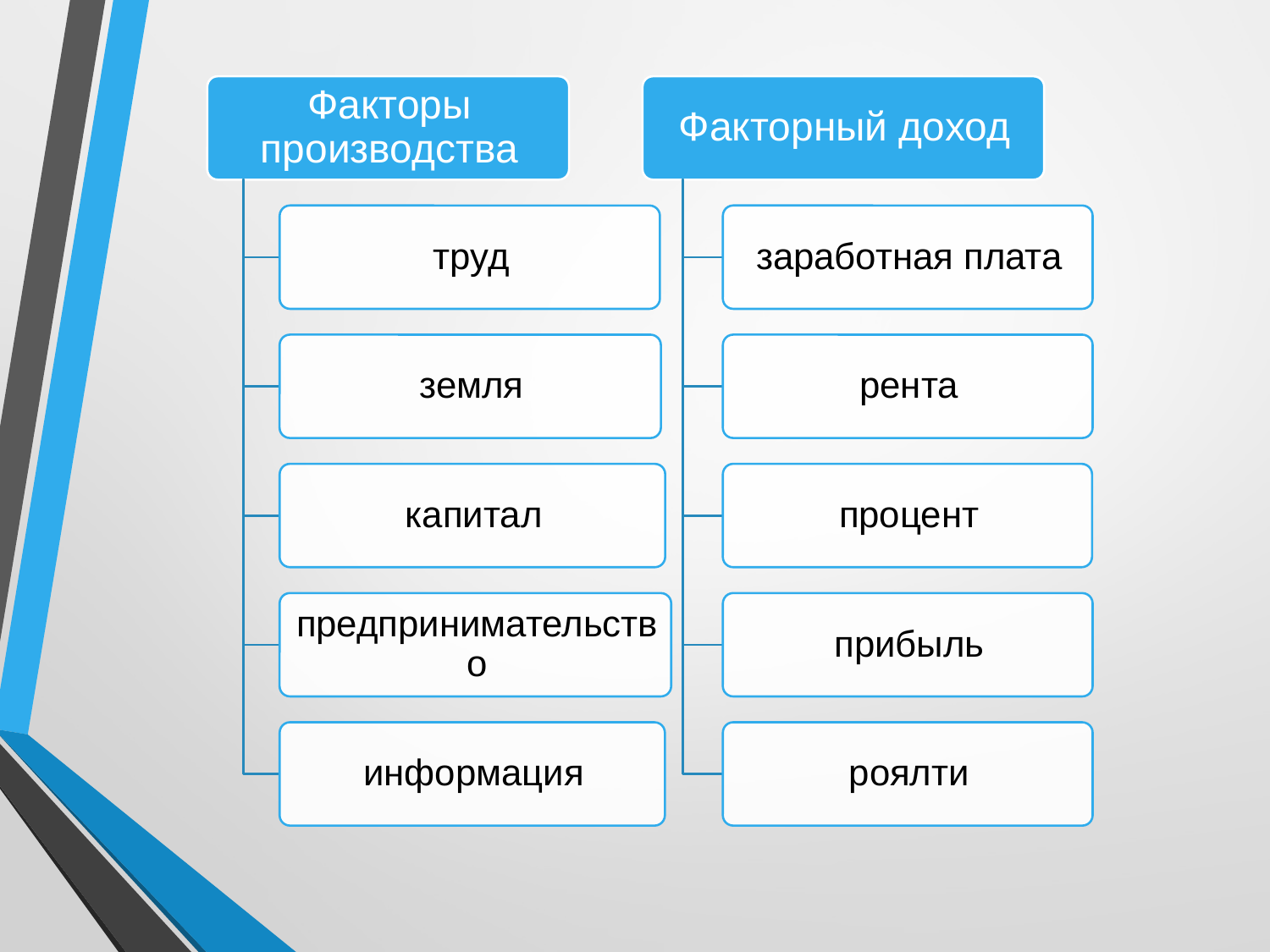

#
Факторы производства
труд
земля
капитал
предпринимательство
информация
Факторный доход
заработная плата
рента
процент
прибыль
роялти